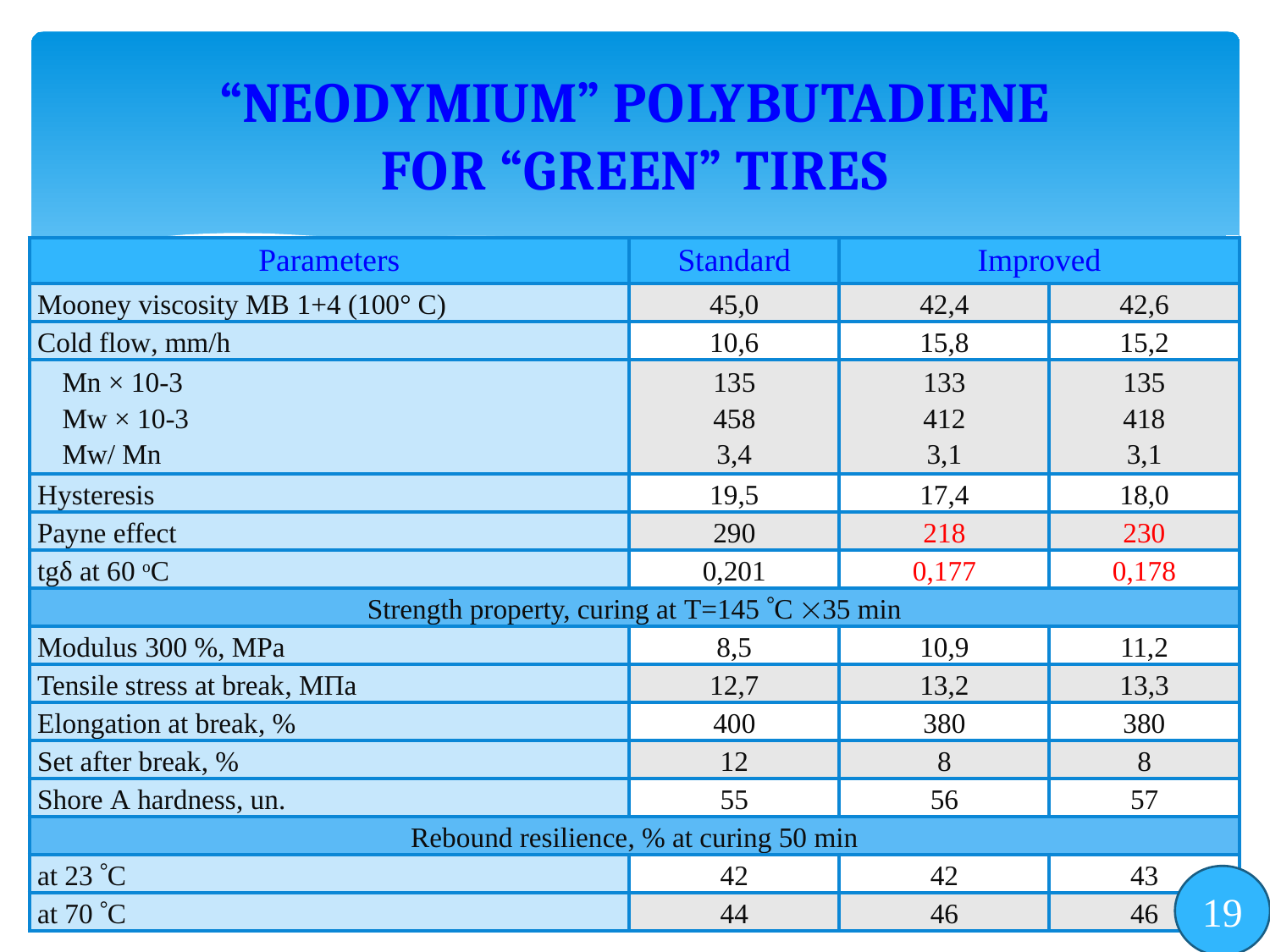

# “NEODYMIUM” POLYBUTADIENE FOR “GREEN” TIRES
| Parameters | Standard | Improved |  |
| --- | --- | --- | --- |
| Mooney viscosity MB 1+4 (100° С) | 45,0 | 42,4 | 42,6 |
| Cold flow, mm/h | 10,6 | 15,8 | 15,2 |
| Mn × 10-3 Mw × 10-3 Mw/ Mn | 135 458 3,4 | 133 412 3,1 | 135 418 3,1 |
| Hysteresis | 19,5 | 17,4 | 18,0 |
| Payne effect | 290 | 218 | 230 |
| tgδ at 60 оС | 0,201 | 0,177 | 0,178 |
| Strength property, curing at T=145 °С ×35 min |  |  |  |
| Modulus 300 %, MPa | 8,5 | 10,9 | 11,2 |
| Tensile stress at break, МПа | 12,7 | 13,2 | 13,3 |
| Elongation at break, % | 400 | 380 | 380 |
| Set after break, % | 12 | 8 | 8 |
| Shore А hardness, un. | 55 | 56 | 57 |
| Rebound resilience, % at curing 50 min |  |  |  |
| at 23 °С | 42 | 42 | 43 |
| at 70 °С | 44 | 46 | 46 |
19